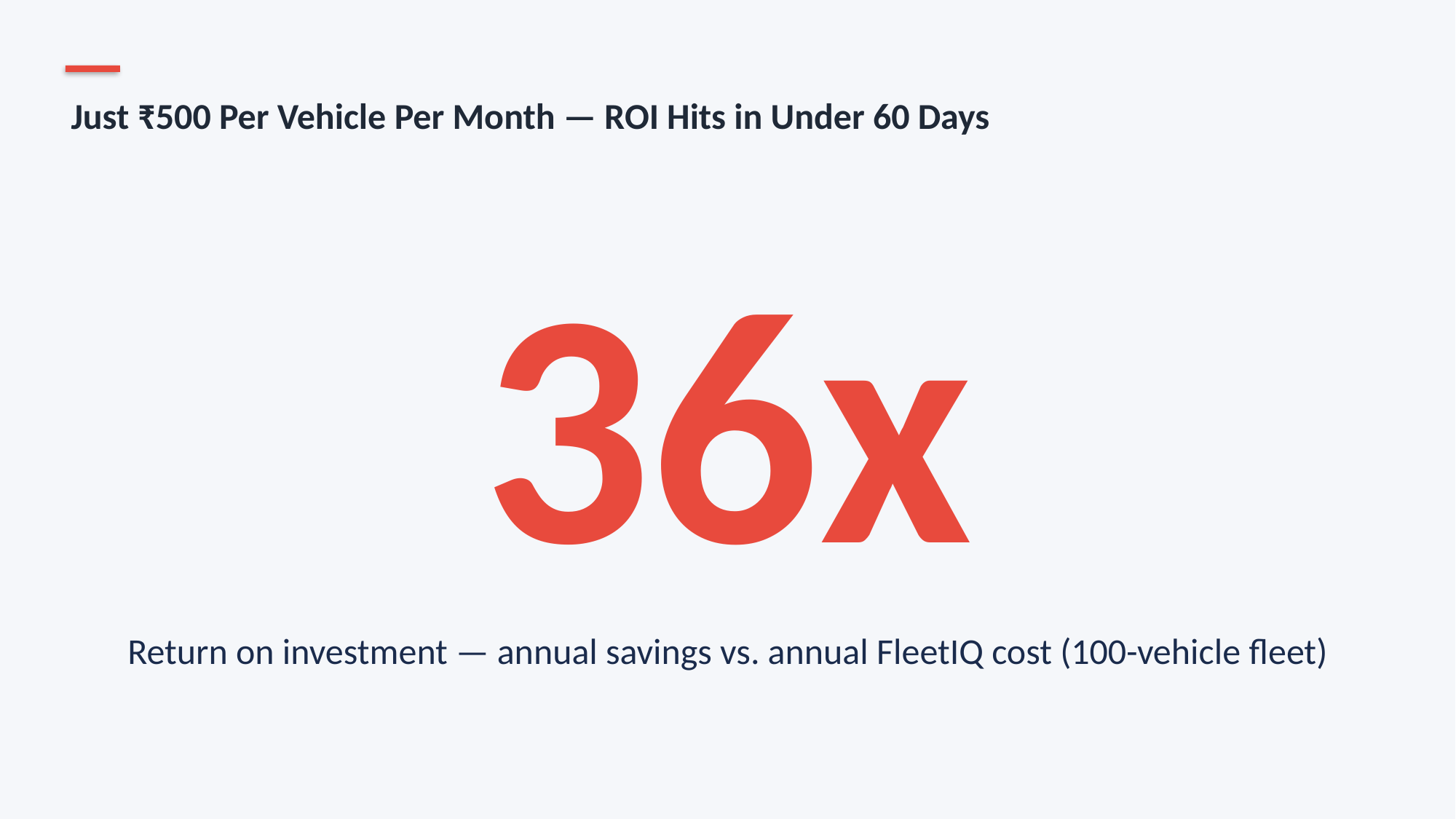

Just ₹500 Per Vehicle Per Month — ROI Hits in Under 60 Days
36x
Return on investment — annual savings vs. annual FleetIQ cost (100-vehicle fleet)